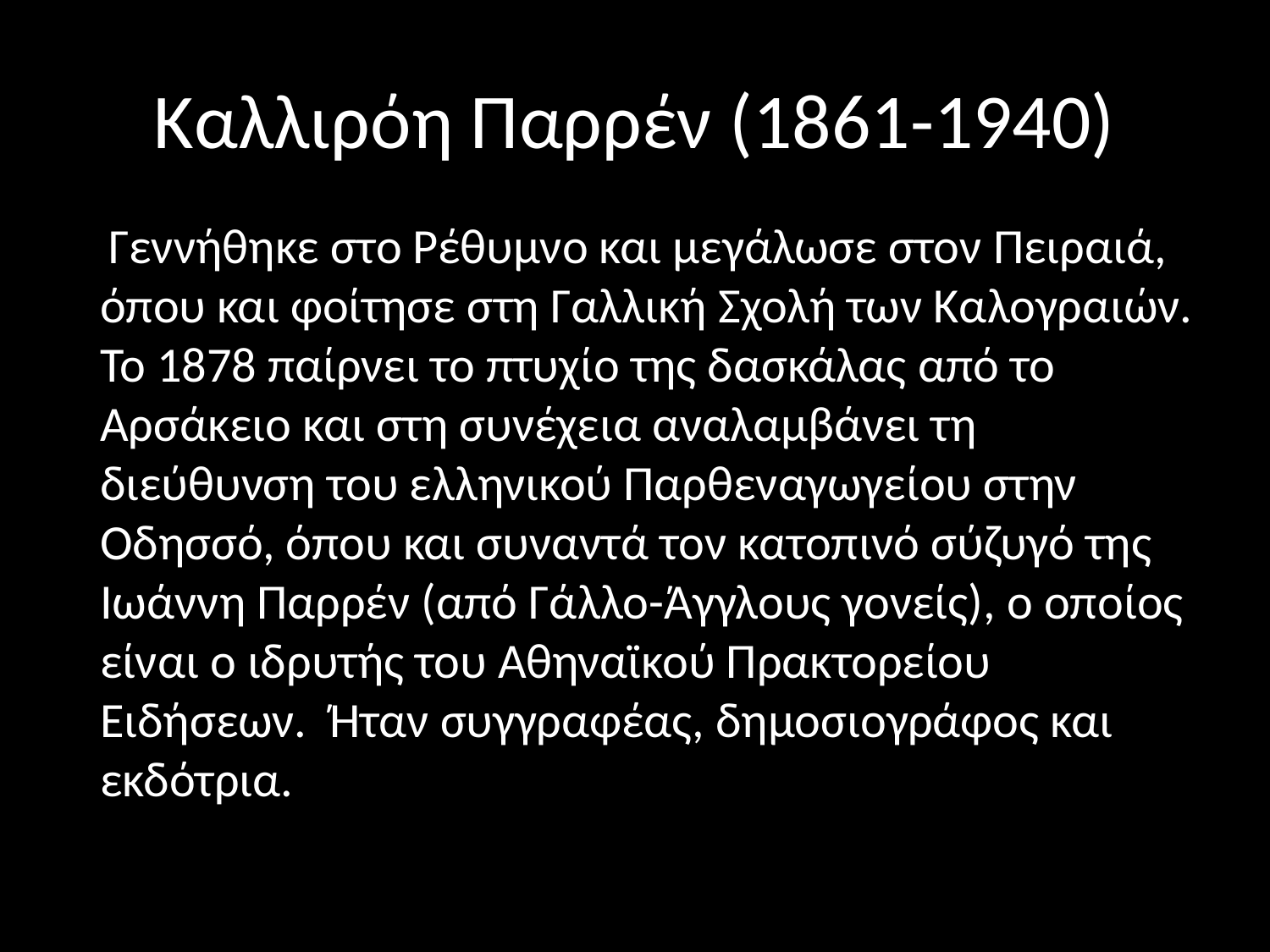

# Καλλιρόη Παρρέν (1861-1940)
     Γεννήθηκε στο Ρέθυμνο και μεγάλωσε στον Πειραιά, όπου και φοίτησε στη Γαλλική Σχολή των Καλογραιών. Το 1878 παίρνει το πτυχίο της δασκάλας από το Αρσάκειο και στη συνέχεια αναλαμβάνει τη διεύθυνση του ελληνικού Παρθεναγωγείου στην Οδησσό, όπου και συναντά τον κατοπινό σύζυγό της Ιωάννη Παρρέν (από Γάλλο-Άγγλους γονείς), ο οποίος είναι ο ιδρυτής του Αθηναϊκού Πρακτορείου Ειδήσεων.  Ήταν συγγραφέας, δημοσιογράφος και εκδότρια.